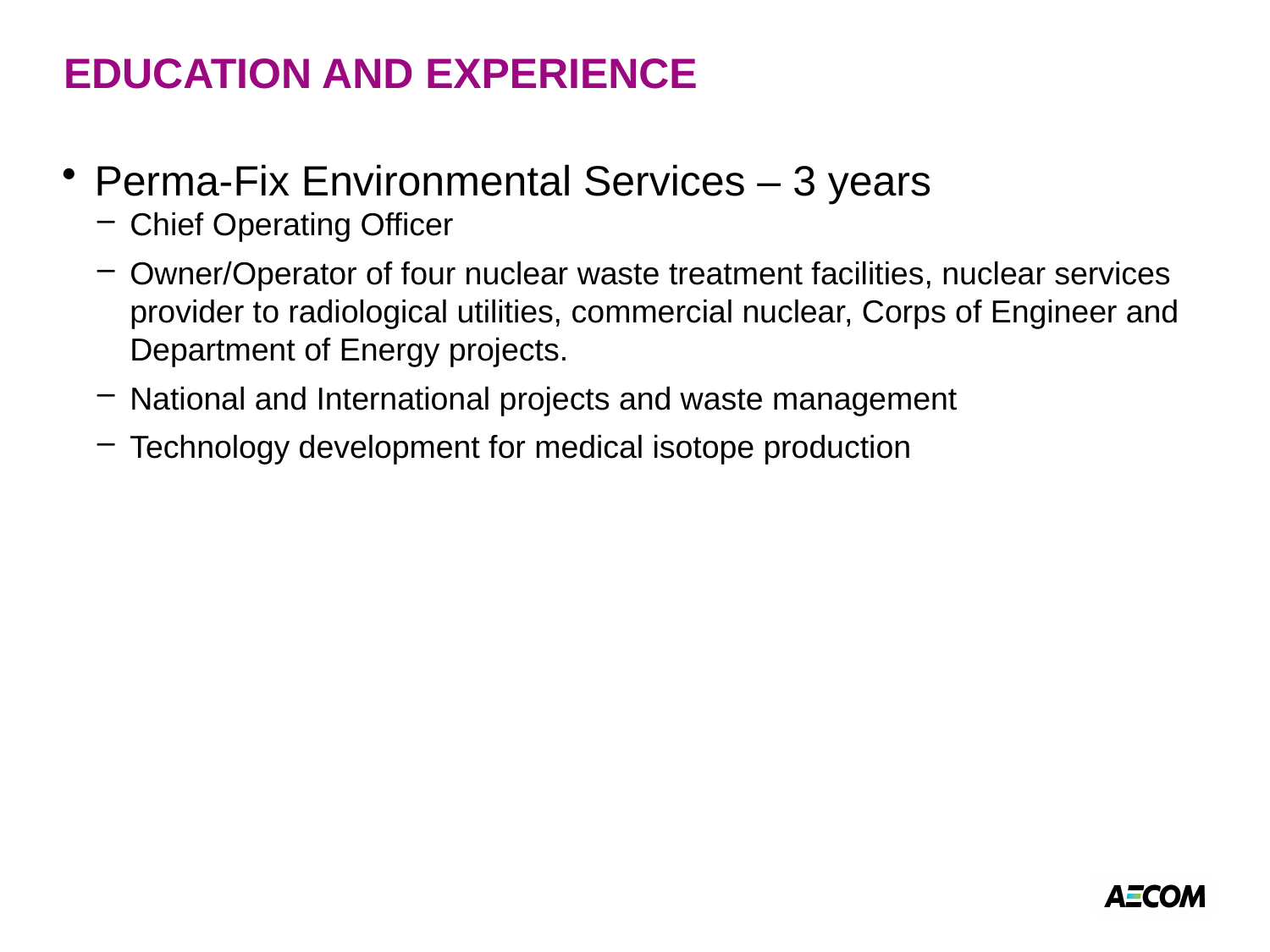

# EDUCATION AND EXPERIENCE
Perma-Fix Environmental Services – 3 years
Chief Operating Officer
Owner/Operator of four nuclear waste treatment facilities, nuclear services provider to radiological utilities, commercial nuclear, Corps of Engineer and Department of Energy projects.
National and International projects and waste management
Technology development for medical isotope production